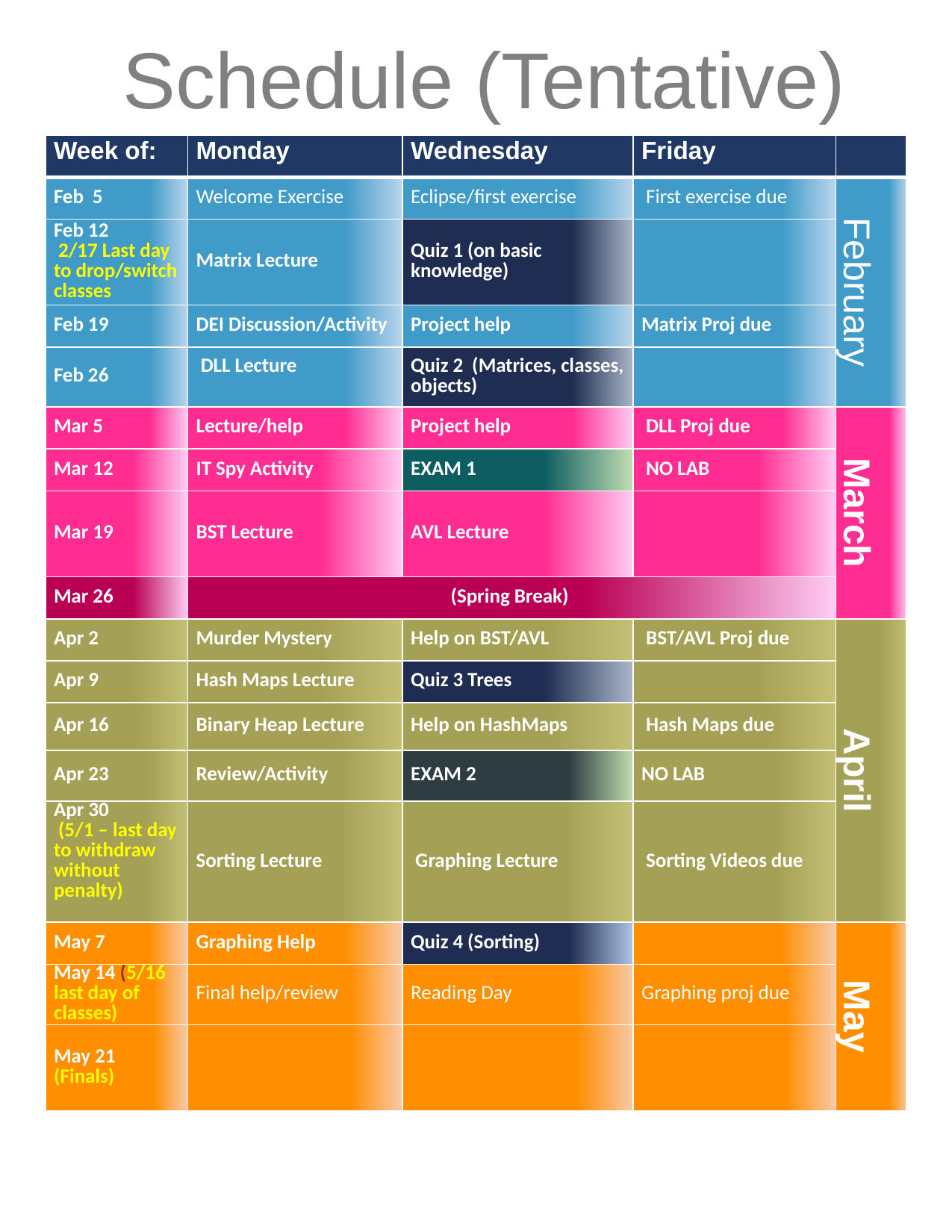

# Schedule (Tentative)
| Week of: | Monday | Wednesday | Friday |  |
| --- | --- | --- | --- | --- |
| Feb 5 | Welcome Exercise | Eclipse/first exercise | First exercise due | February |
| Feb 12  2/17 Last day to drop/switch classes | Matrix Lecture | Quiz 1 (on basic knowledge) |  |  |
| Feb 19 | DEI Discussion/Activity | Project help | Matrix Proj due |  |
| Feb 26 | DLL Lecture | Quiz 2 (Matrices, classes, objects) |  |  |
| Mar 5 | Lecture/help | Project help | DLL Proj due | March |
| Mar 12 | IT Spy Activity | EXAM 1 | NO LAB |  |
| Mar 19 | BST Lecture | AVL Lecture |  |  |
| Mar 26 | (Spring Break) | Help on BST | AVL |  |
| Apr 2 | Murder Mystery | Help on BST/AVL | BST/AVL Proj due | April |
| Apr 9 | Hash Maps Lecture | Quiz 3 Trees |  |  |
| Apr 16 | Binary Heap Lecture | Help on HashMaps | Hash Maps due |  |
| Apr 23 | Review/Activity | EXAM 2 | NO LAB |  |
| Apr 30  (5/1 – last day to withdraw without penalty) | Sorting Lecture | Graphing Lecture | Sorting Videos due |  |
| May 7 | Graphing Help | Quiz 4 (Sorting) |  | May |
| May 14 (5/16 last day of classes) | Final help/review | Reading Day | Graphing proj due |  |
| May 21 (Finals) |  |  |  |  |